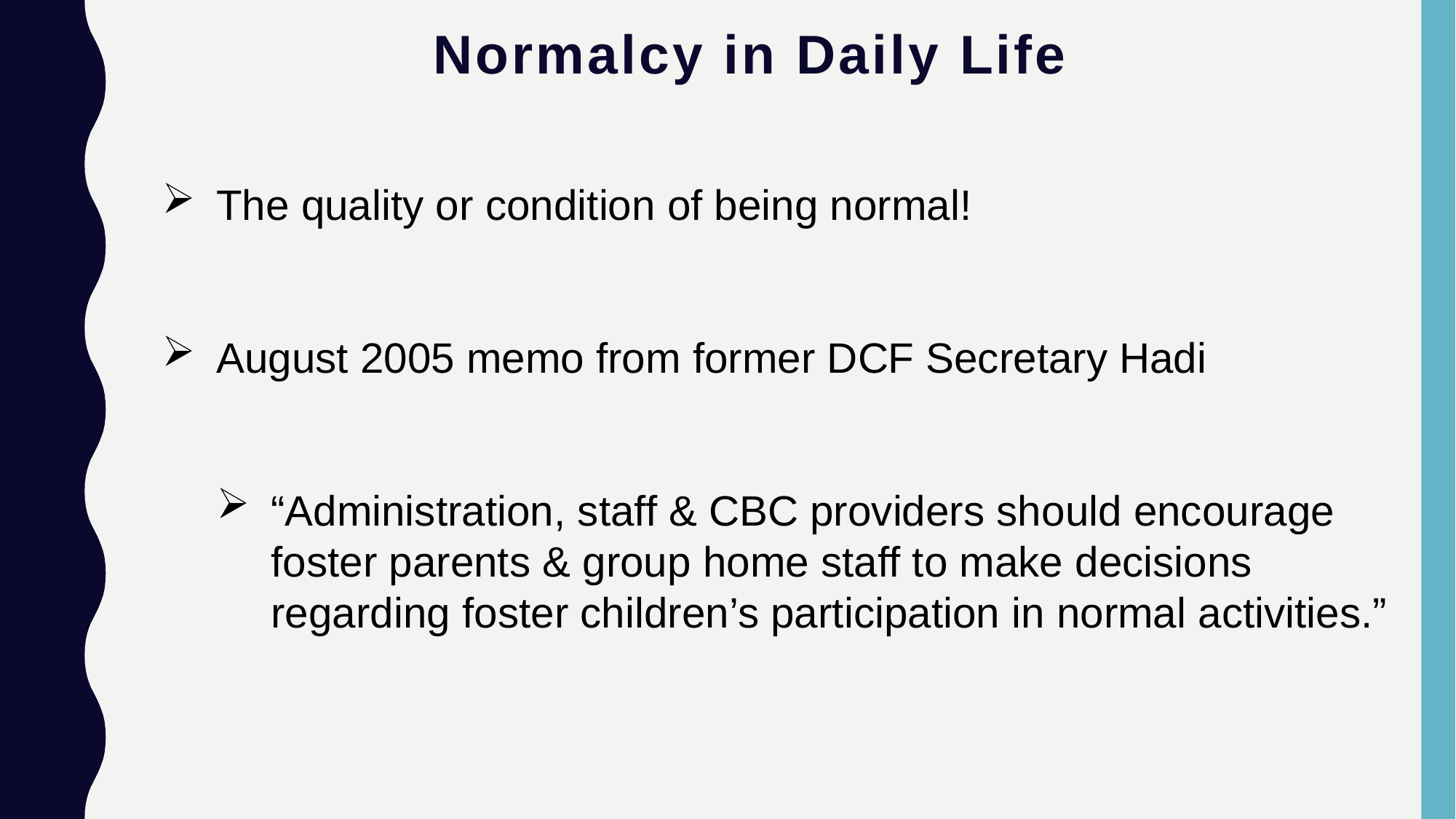

# Normalcy in Daily Life
The quality or condition of being normal!

August 2005 memo from former DCF Secretary Hadi

“Administration, staff & CBC providers should encourage foster parents & group home staff to make decisions regarding foster children’s participation in normal activities.”